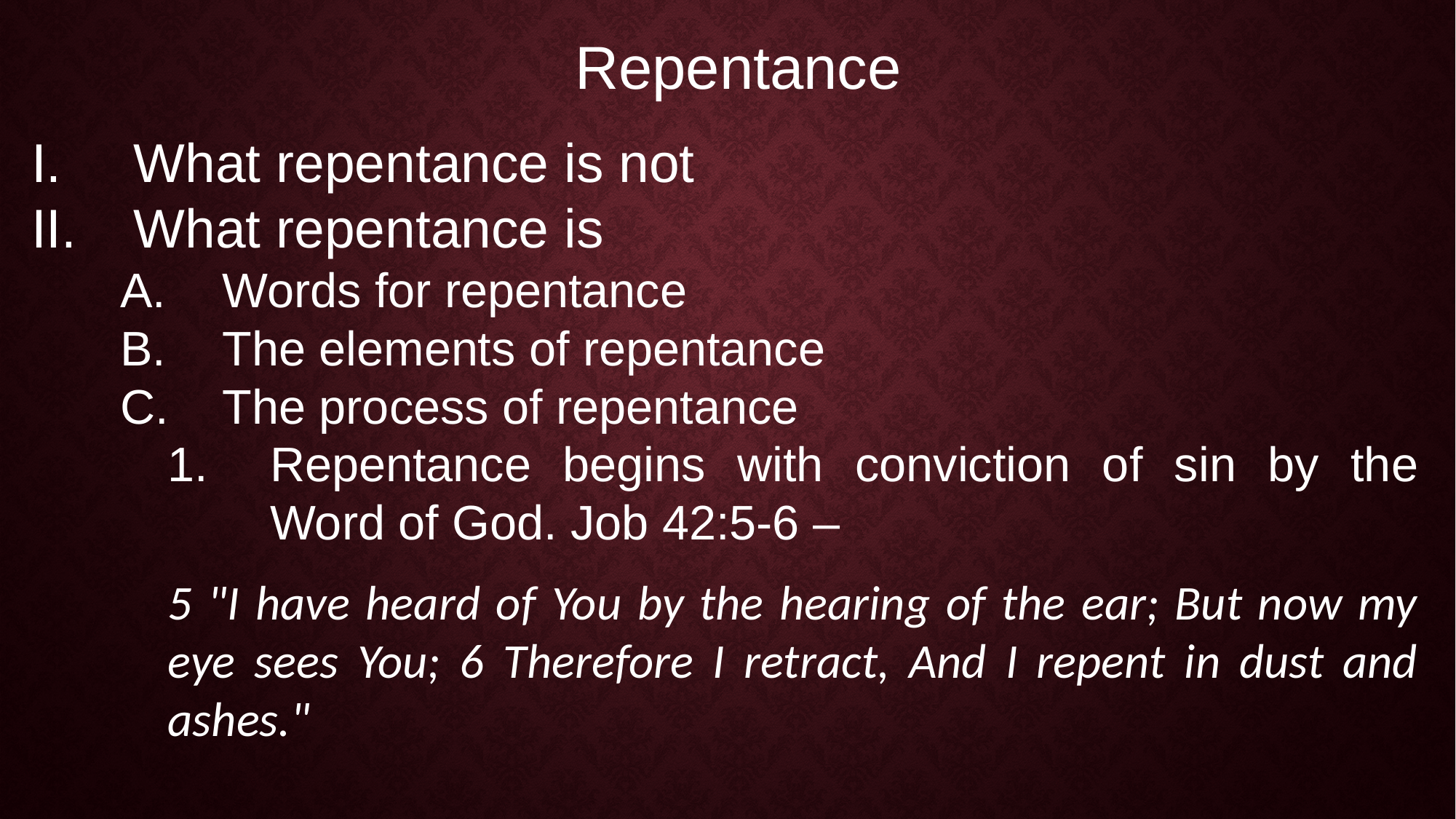

Repentance
What repentance is not
What repentance is
Words for repentance
The elements of repentance
The process of repentance
Repentance begins with conviction of sin by the Word of God. Job 42:5-6 –

5 "I have heard of You by the hearing of the ear; But now my eye sees You; 6 Therefore I retract, And I repent in dust and ashes."